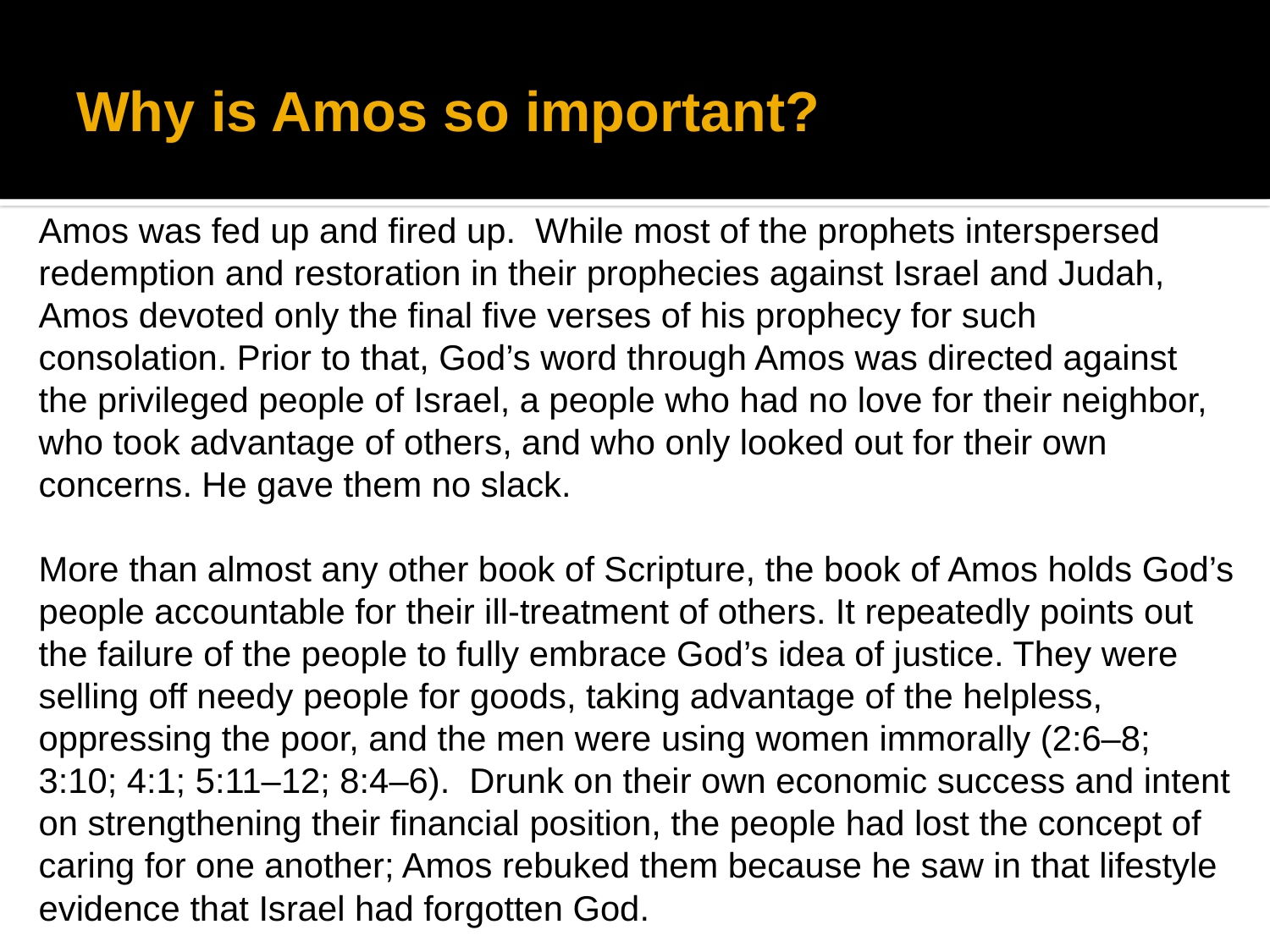

# Why is Amos so important?
Amos was fed up and fired up.  While most of the prophets interspersed redemption and restoration in their prophecies against Israel and Judah, Amos devoted only the final five verses of his prophecy for such consolation. Prior to that, God’s word through Amos was directed against the privileged people of Israel, a people who had no love for their neighbor, who took advantage of others, and who only looked out for their own concerns. He gave them no slack.

More than almost any other book of Scripture, the book of Amos holds God’s people accountable for their ill-treatment of others. It repeatedly points out the failure of the people to fully embrace God’s idea of justice. They were selling off needy people for goods, taking advantage of the helpless, oppressing the poor, and the men were using women immorally (2:6–8; 3:10; 4:1; 5:11–12; 8:4–6).  Drunk on their own economic success and intent on strengthening their financial position, the people had lost the concept of caring for one another; Amos rebuked them because he saw in that lifestyle evidence that Israel had forgotten God.